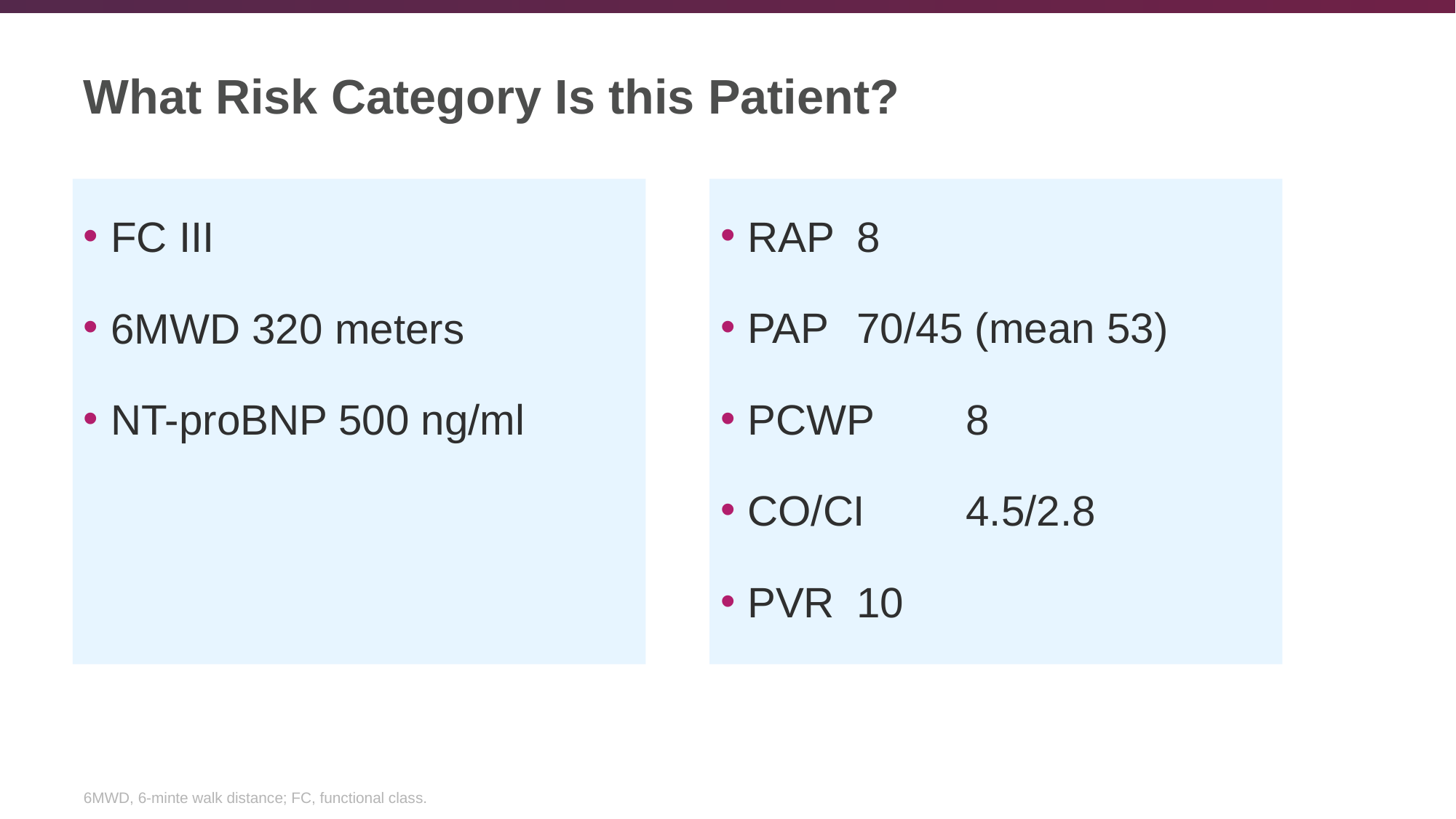

# What Risk Category Is this Patient?
FC III
6MWD 320 meters
NT-proBNP 500 ng/ml
RAP 	8
PAP 	70/45 (mean 53)
PCWP 	8
CO/CI  	4.5/2.8
PVR 	10

6MWD, 6-minte walk distance; FC, functional class.